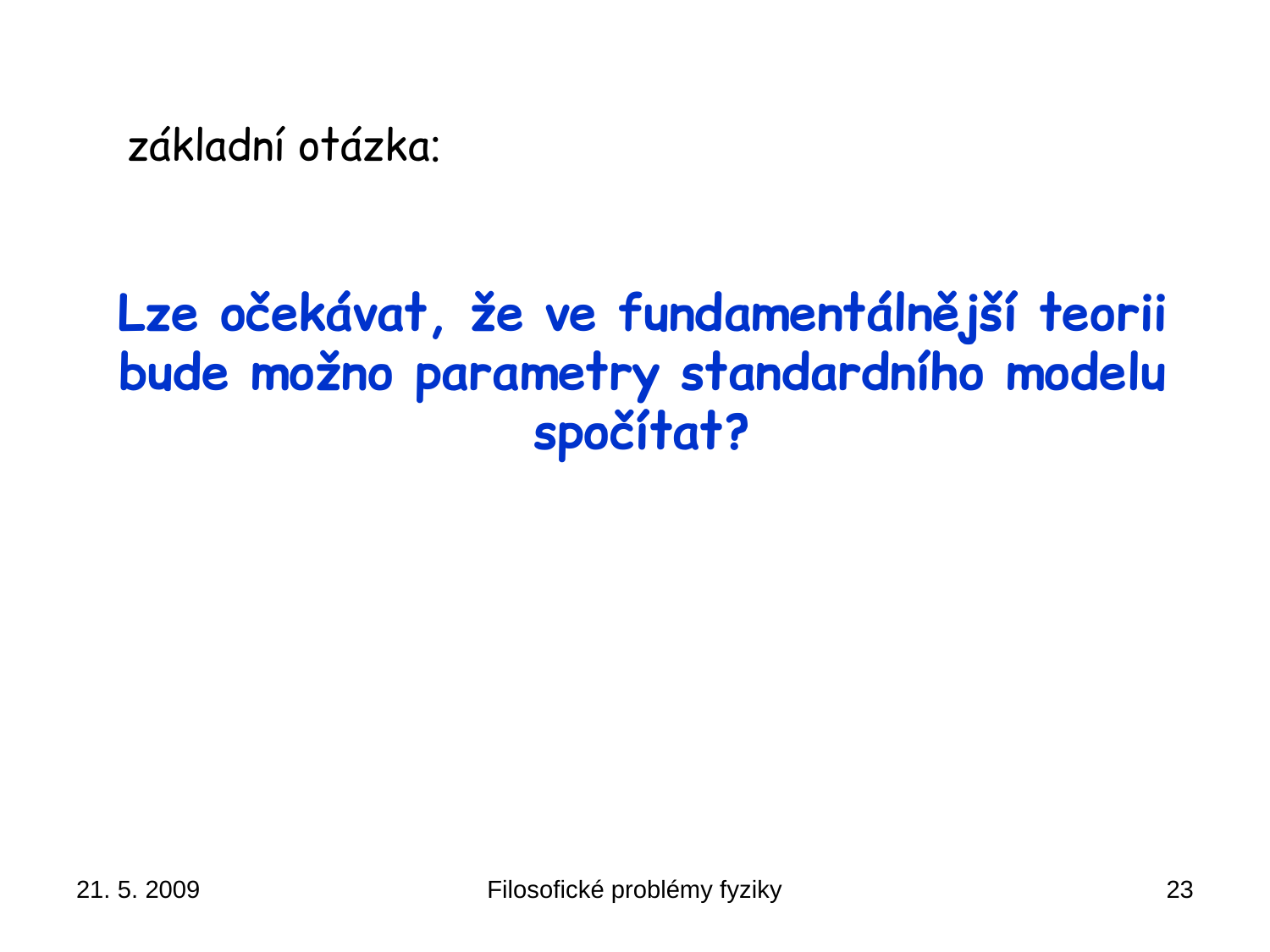

základní otázka:
Lze očekávat, že ve fundamentálnější teorii
bude možno parametry standardního modelu
spočítat?
21. 5. 2009
Filosofické problémy fyziky
23